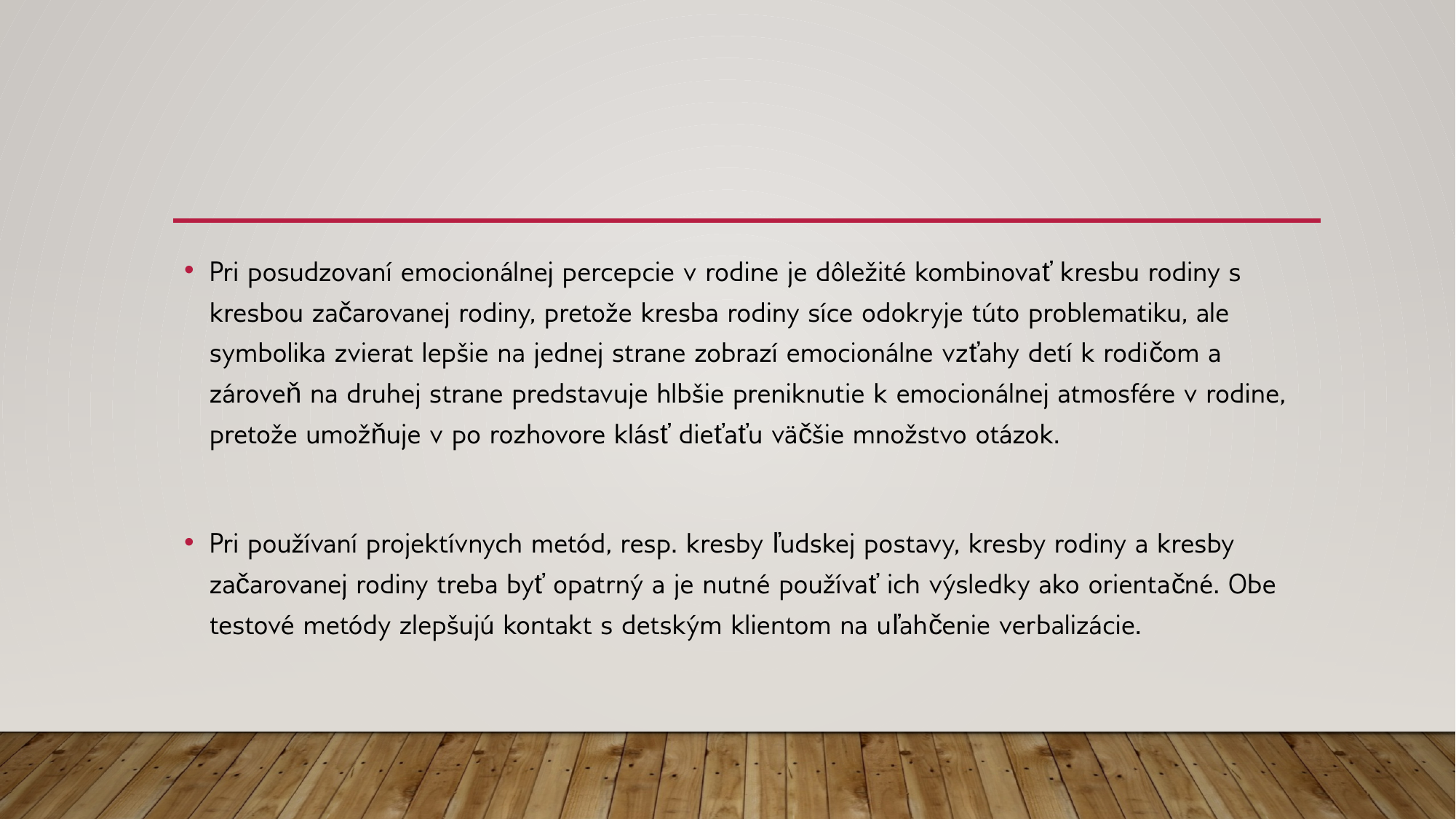

#
Pri posudzovaní emocionálnej percepcie v rodine je dôležité kombinovať kresbu rodiny s kresbou začarovanej rodiny, pretože kresba rodiny síce odokryje túto problematiku, ale symbolika zvierat lepšie na jednej strane zobrazí emocionálne vzťahy detí k rodičom a zároveň na druhej strane predstavuje hlbšie preniknutie k emocionálnej atmosfére v rodine, pretože umožňuje v po rozhovore klásť dieťaťu väčšie množstvo otázok.

Pri používaní projektívnych metód, resp. kresby ľudskej postavy, kresby rodiny a kresby začarovanej rodiny treba byť opatrný a je nutné používať ich výsledky ako orientačné. Obe testové metódy zlepšujú kontakt s detským klientom na uľahčenie verbalizácie.